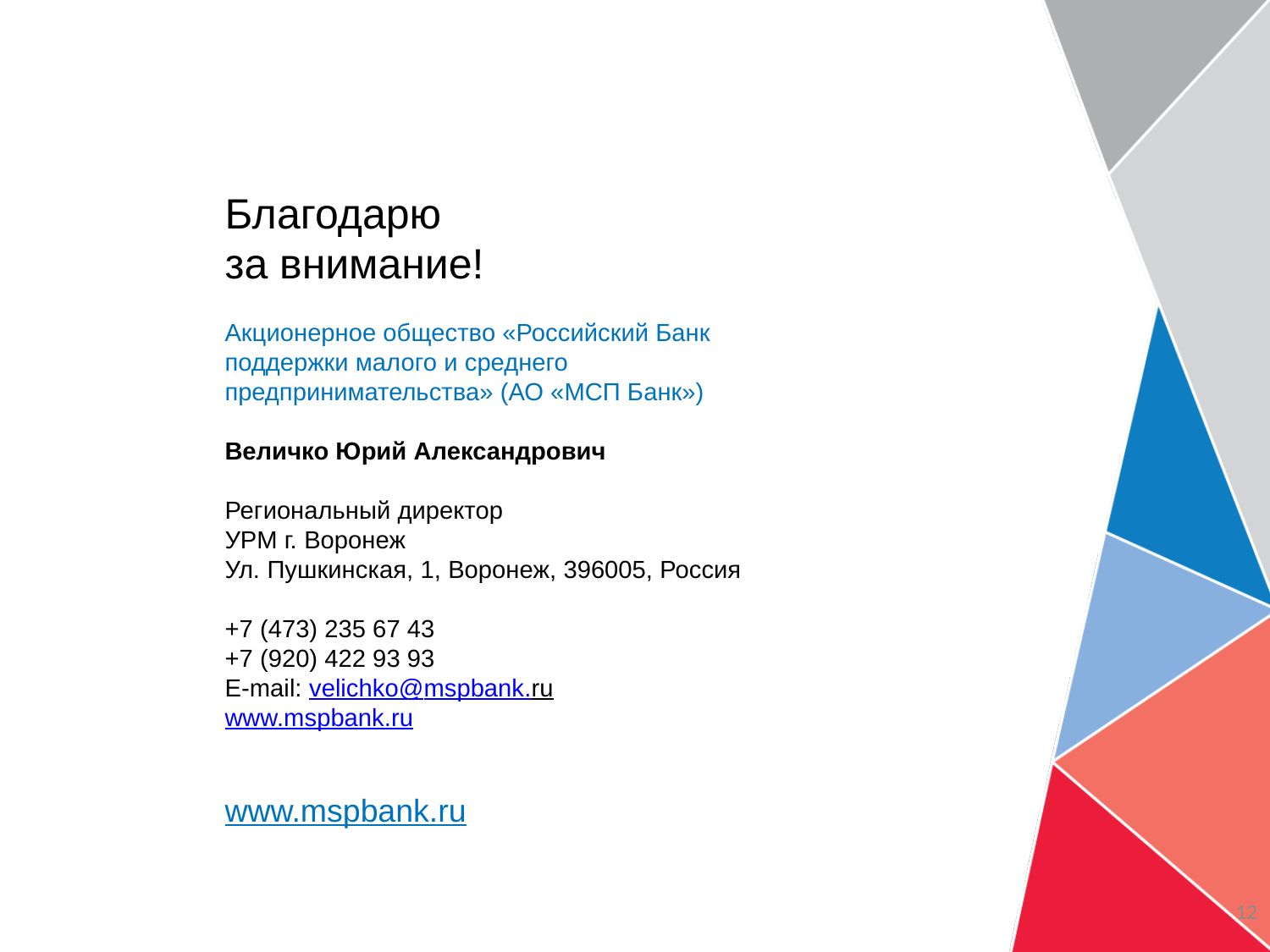

# Благодарю за внимание! Акционерное общество «Российский Банк поддержки малого и среднего предпринимательства» (АО «МСП Банк») Величко Юрий Александрович   Региональный директор УРМ г. Воронеж Ул. Пушкинская, 1, Воронеж, 396005, Россия   +7 (473) 235 67 43 +7 (920) 422 93 93 E-mail: velichko@mspbank.ru www.mspbank.ru www.mspbank.ru
12